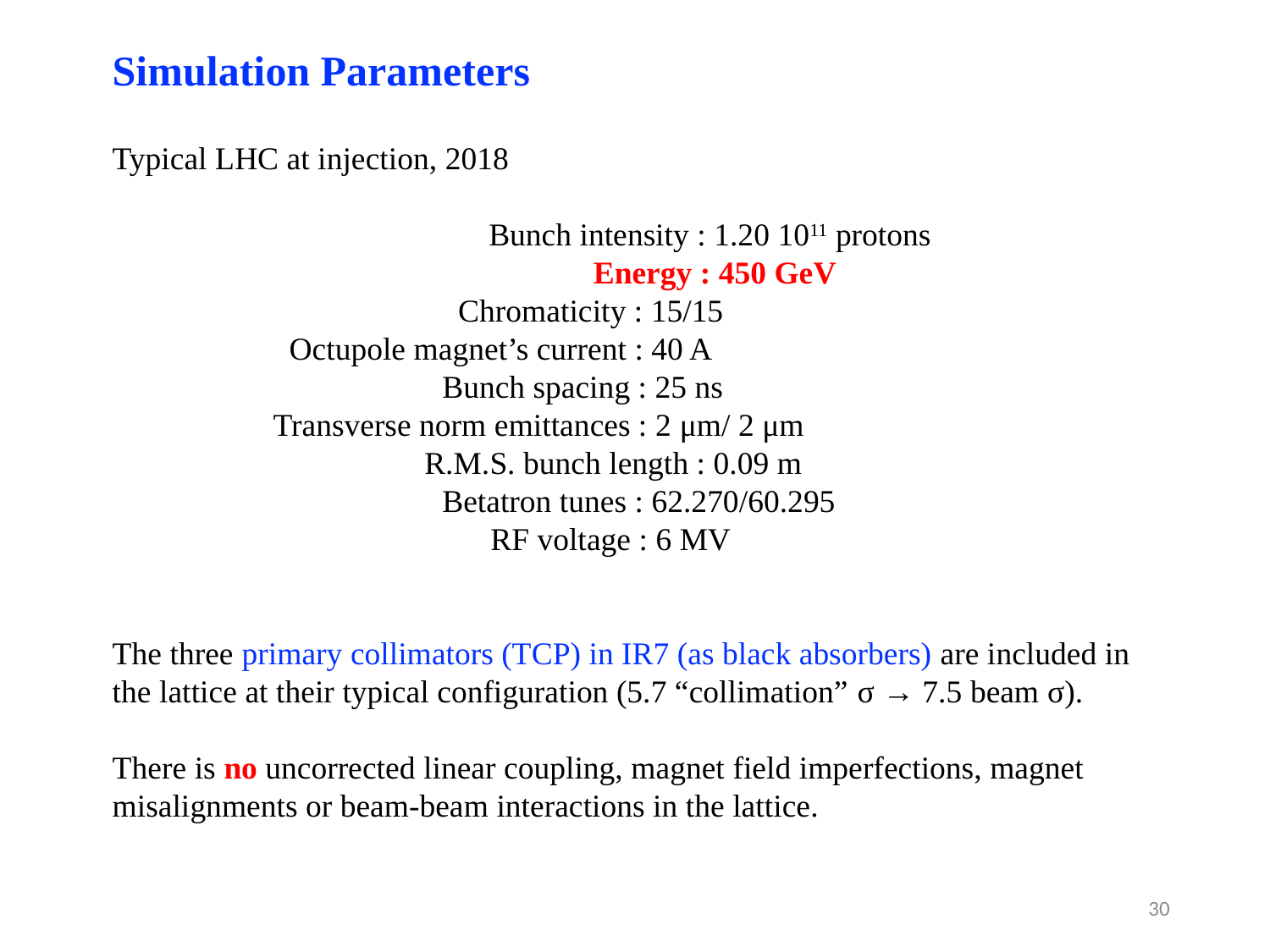

Simulation Parameters
Typical LHC at injection, 2018

	                               Bunch intensity : 1.20 1011 protons
	                                            Energy : 450 GeV
                                           Chromaticity : 15/15
                      Octupole magnet’s current : 40 A
                                         Bunch spacing : 25 ns
                    Transverse norm emittances : 2 μm/ 2 μm
	                       R.M.S. bunch length : 0.09 m
                                         Betatron tunes : 62.270/60.295
                                               RF voltage : 6 MV

The three primary collimators (TCP) in IR7 (as black absorbers) are included in the lattice at their typical configuration (5.7 “collimation” σ → 7.5 beam σ).

There is no uncorrected linear coupling, magnet field imperfections, magnet misalignments or beam-beam interactions in the lattice.
30